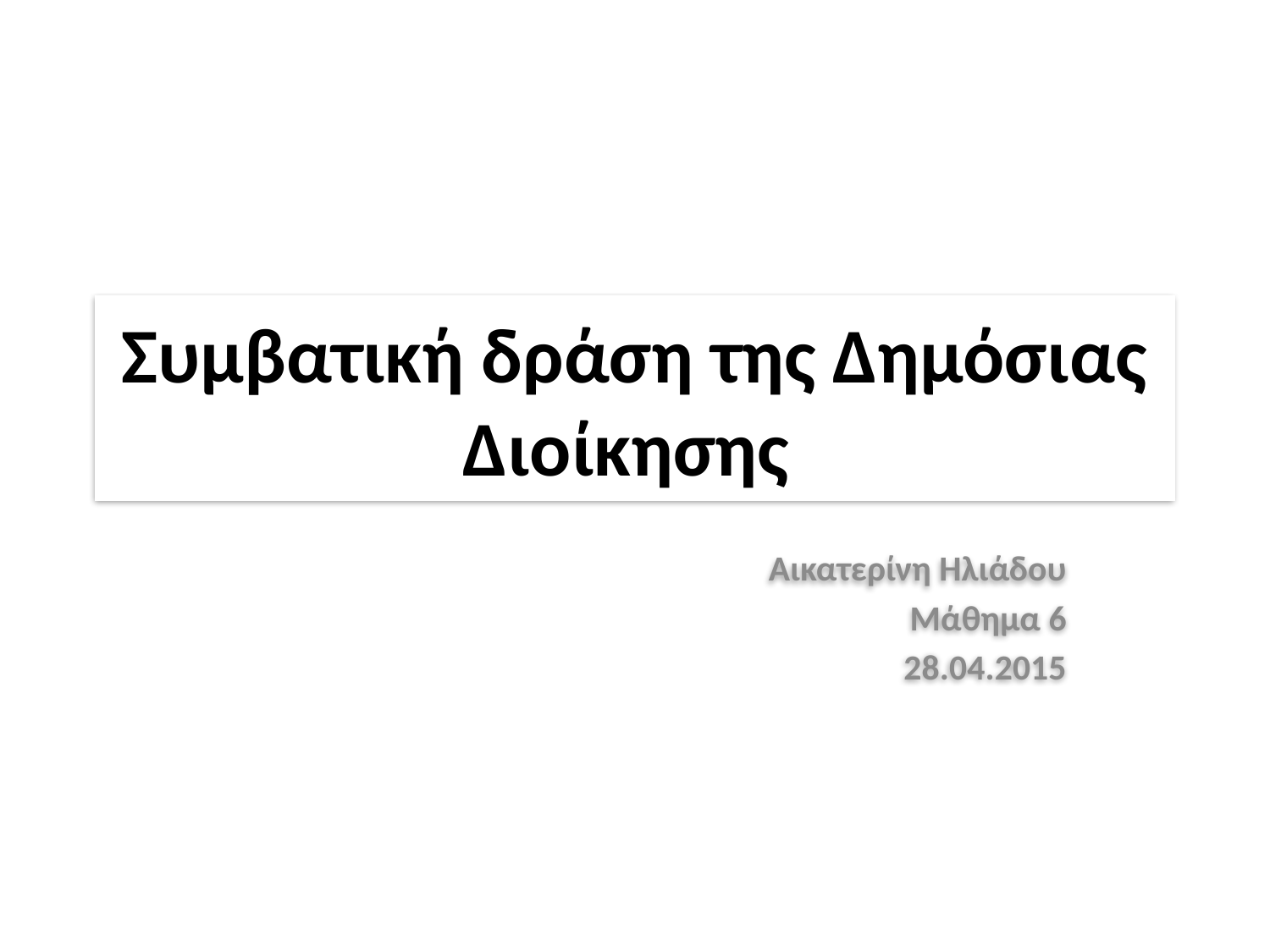

# Συμβατική δράση της Δημόσιας Διοίκησης
Αικατερίνη Ηλιάδου
Μάθημα 6
28.04.2015